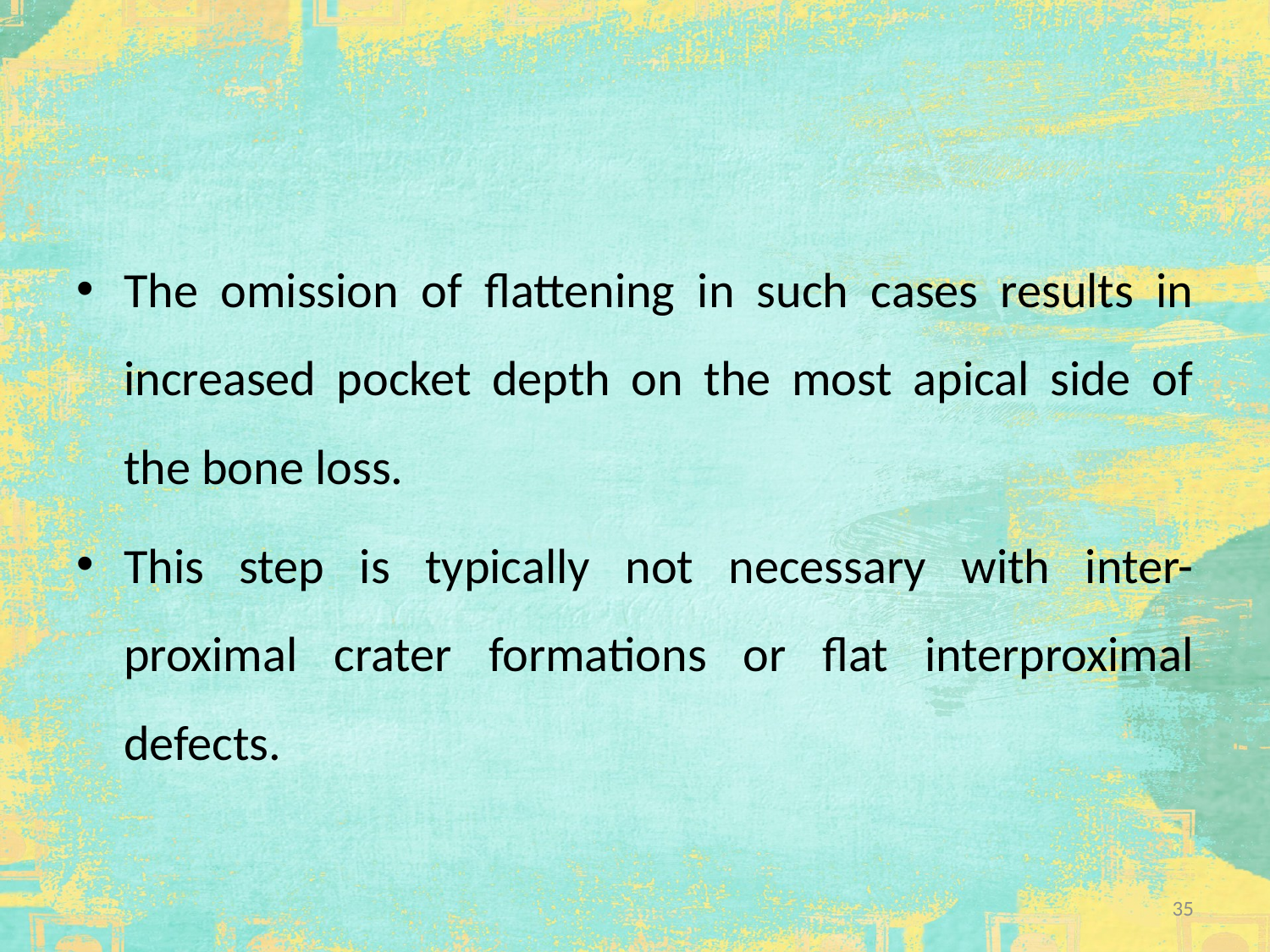

#
The omission of flattening in such cases results in increased pocket depth on the most apical side of the bone loss.
This step is typically not necessary with inter-proximal crater formations or flat interproximal defects.
35